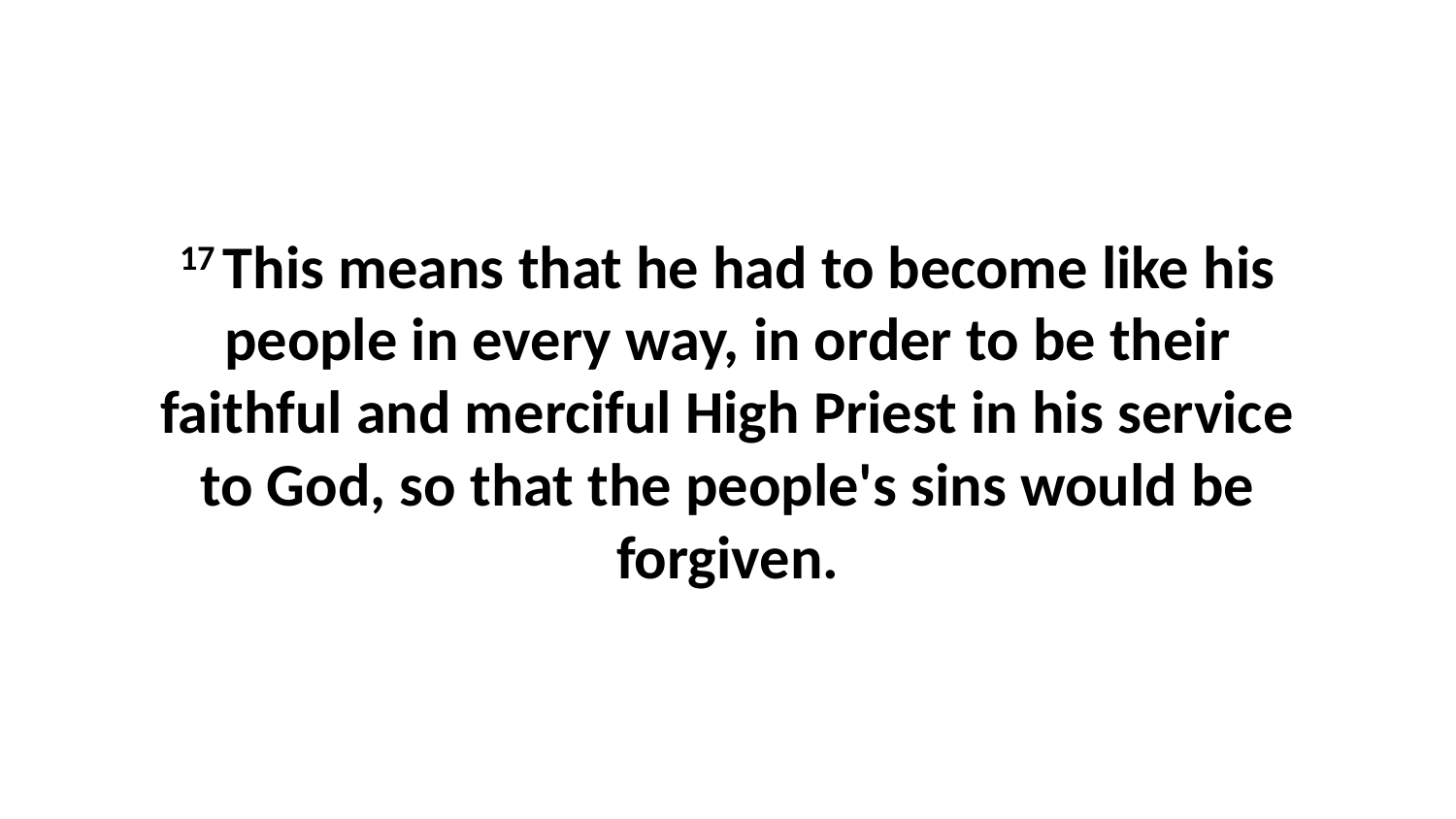

17 This means that he had to become like his people in every way, in order to be their faithful and merciful High Priest in his service to God, so that the people's sins would be forgiven.